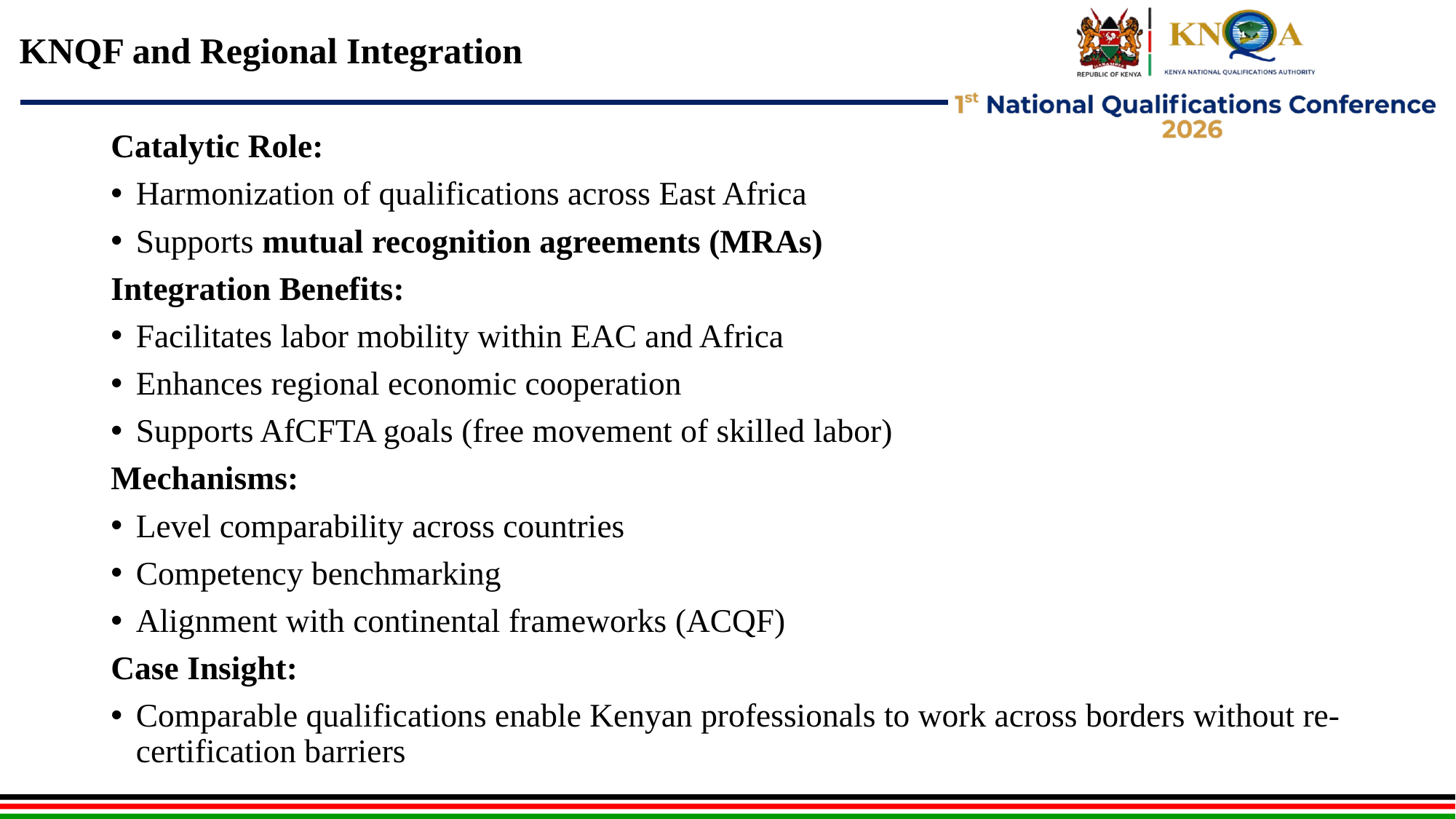

# KNQF and Regional Integration
Catalytic Role:
Harmonization of qualifications across East Africa
Supports mutual recognition agreements (MRAs)
Integration Benefits:
Facilitates labor mobility within EAC and Africa
Enhances regional economic cooperation
Supports AfCFTA goals (free movement of skilled labor)
Mechanisms:
Level comparability across countries
Competency benchmarking
Alignment with continental frameworks (ACQF)
Case Insight:
Comparable qualifications enable Kenyan professionals to work across borders without re-certification barriers